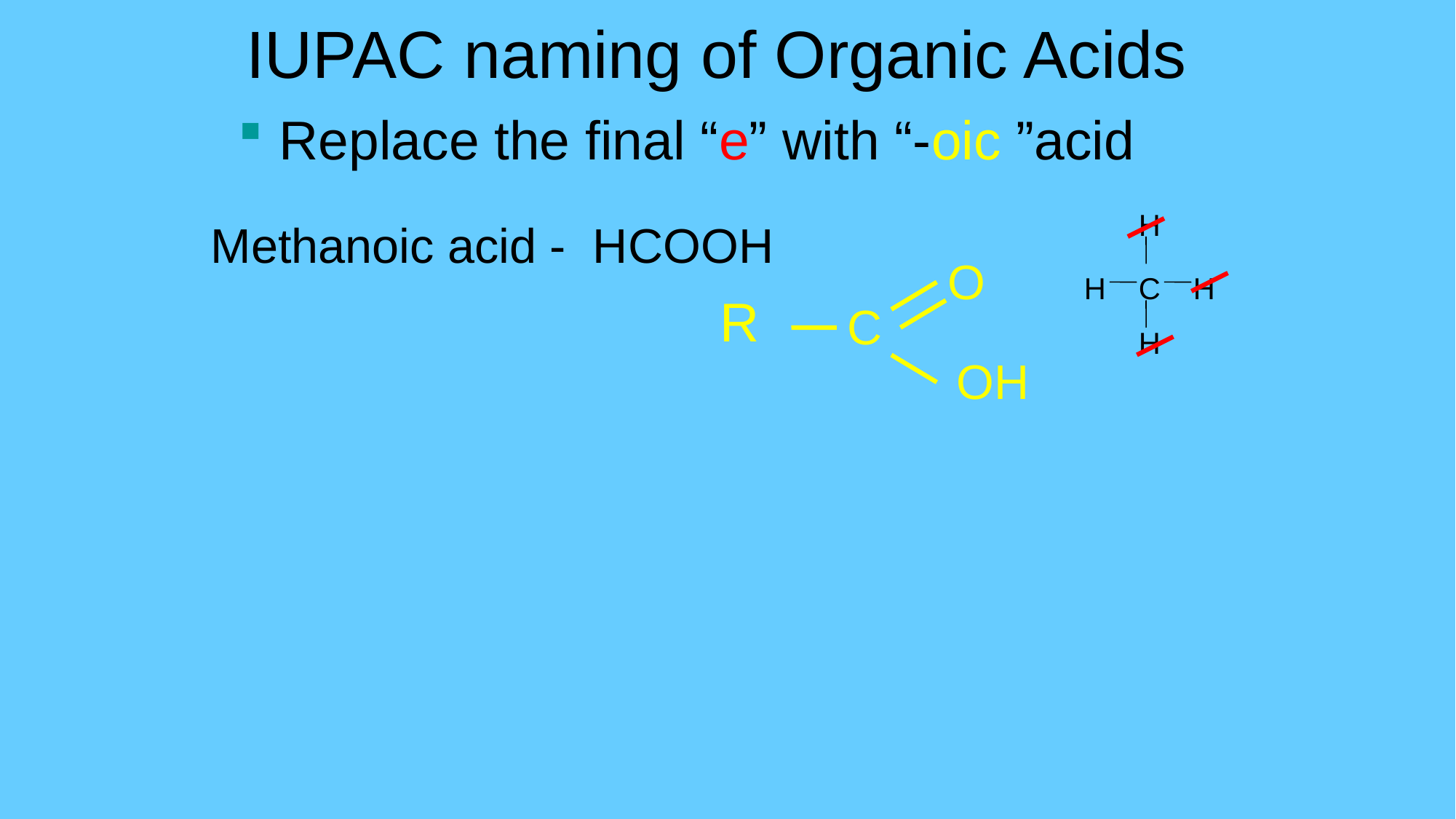

# IUPAC naming of Organic Acids
Replace the final “e” with “-oic ”acid
H
Methanoic acid -  HCOOH

O
H
C
H

R

C

H

OH